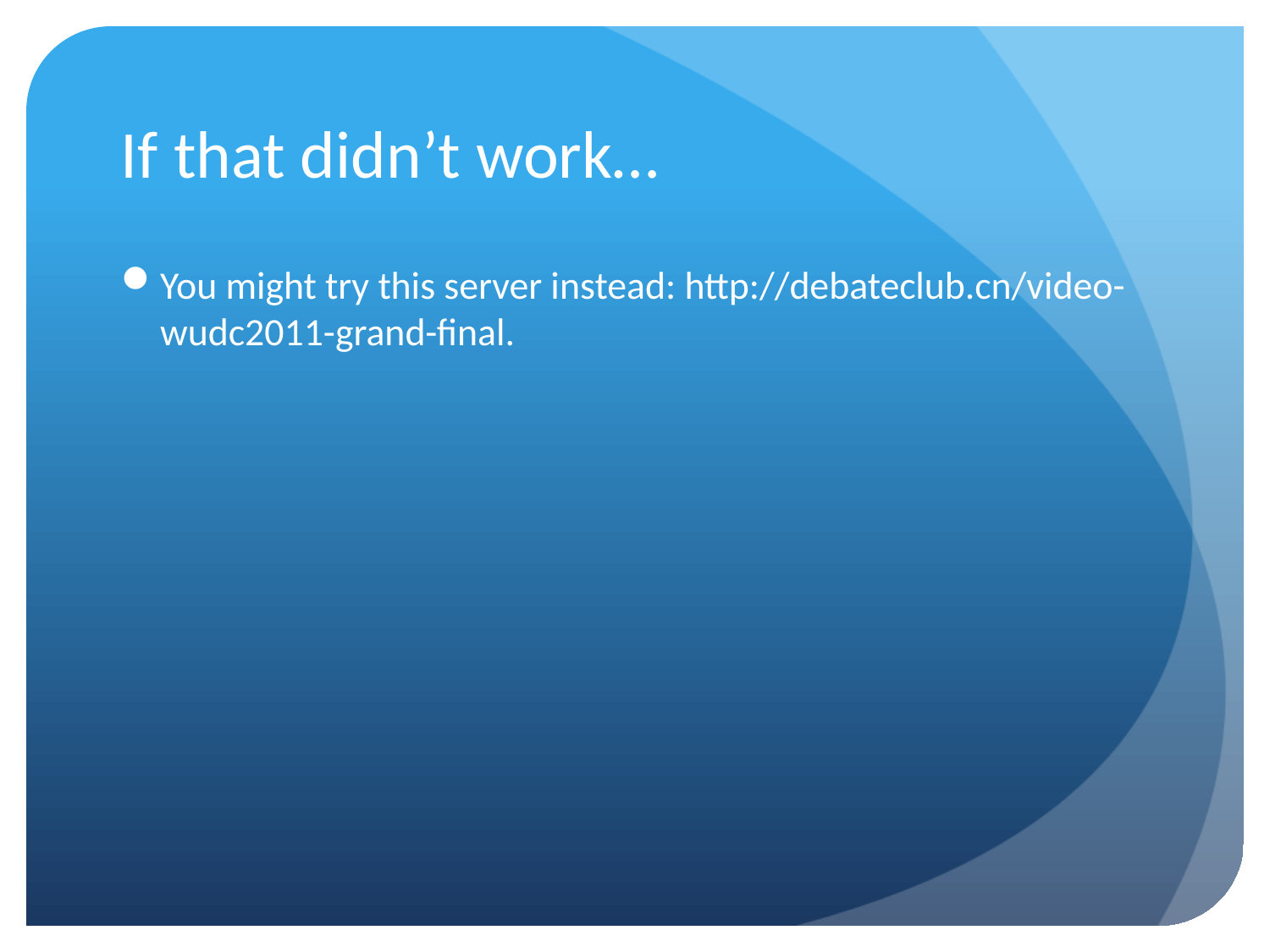

# If that didn’t work…
You might try this server instead: http://debateclub.cn/video-wudc2011-grand-final.